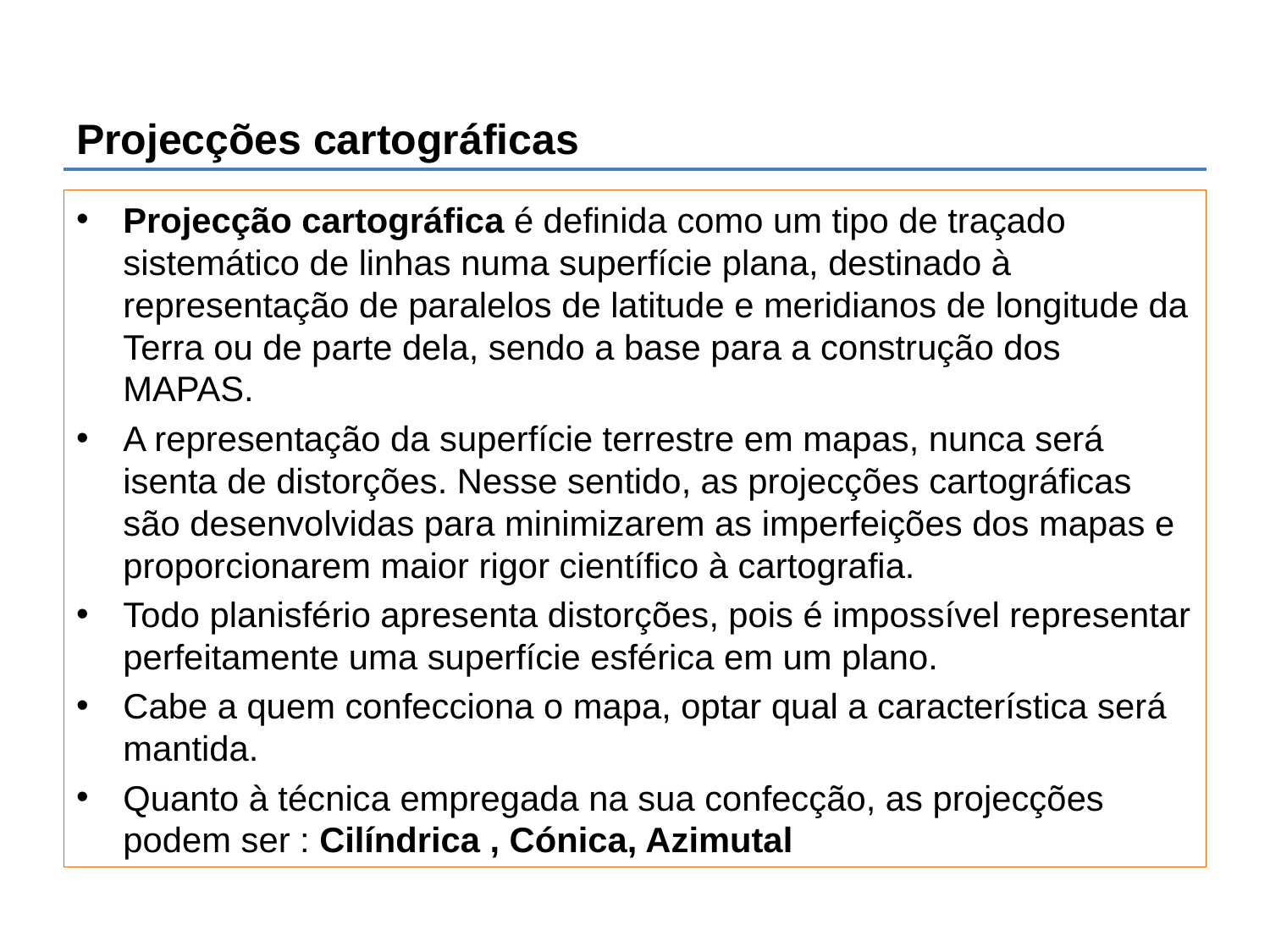

# Projecções cartográficas
Projecção cartográfica é definida como um tipo de traçado sistemático de linhas numa superfície plana, destinado à representação de paralelos de latitude e meridianos de longitude da Terra ou de parte dela, sendo a base para a construção dos MAPAS.
A representação da superfície terrestre em mapas, nunca será isenta de distorções. Nesse sentido, as projecções cartográficas são desenvolvidas para minimizarem as imperfeições dos mapas e proporcionarem maior rigor científico à cartografia.
Todo planisfério apresenta distorções, pois é impossível representar perfeitamente uma superfície esférica em um plano.
Cabe a quem confecciona o mapa, optar qual a característica será mantida.
Quanto à técnica empregada na sua confecção, as projecções podem ser : Cilíndrica , Cónica, Azimutal